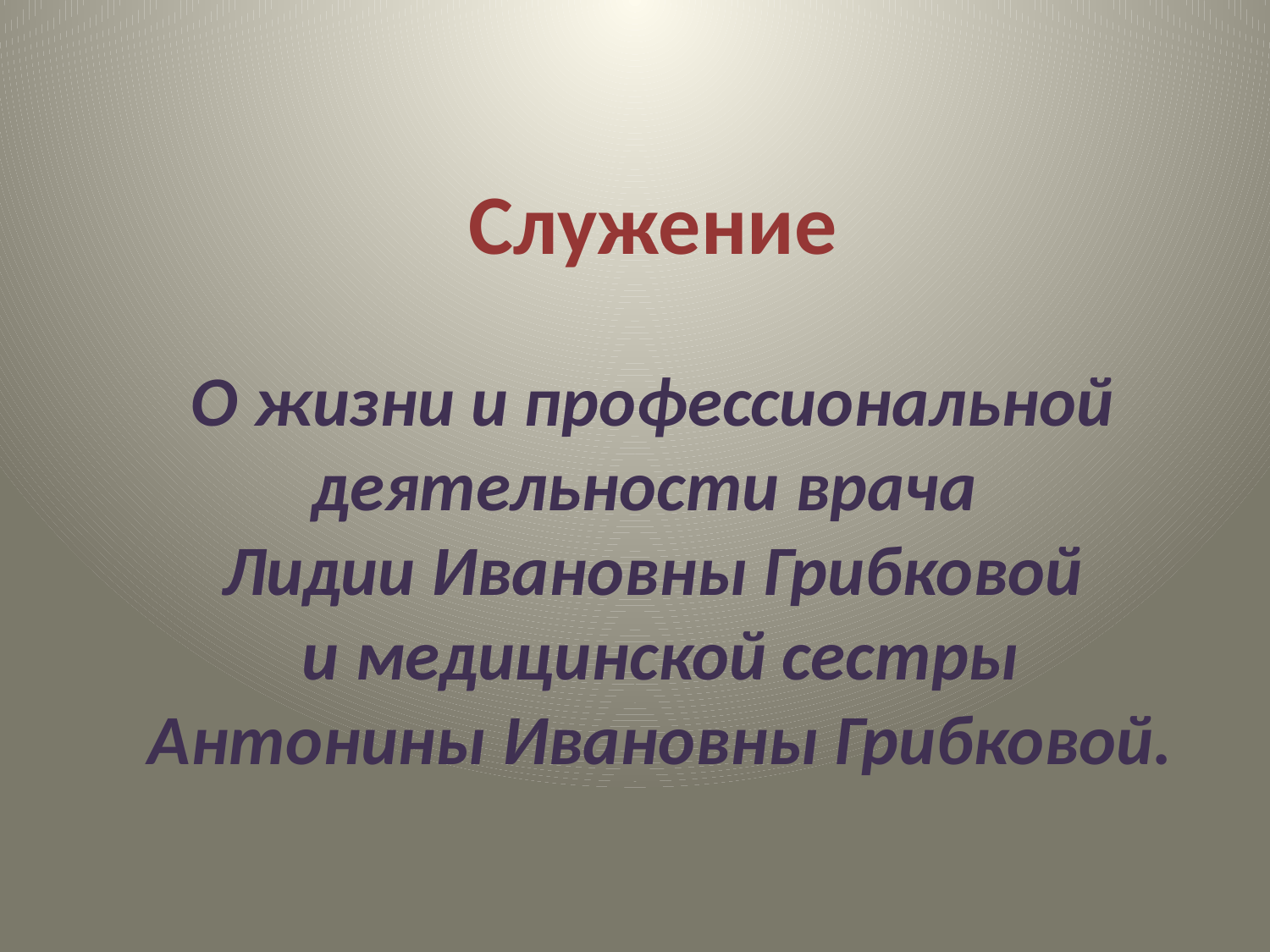

# Служение О жизни и профессиональной деятельности врача Лидии Ивановны Грибковой и медицинской сестры Антонины Ивановны Грибковой.